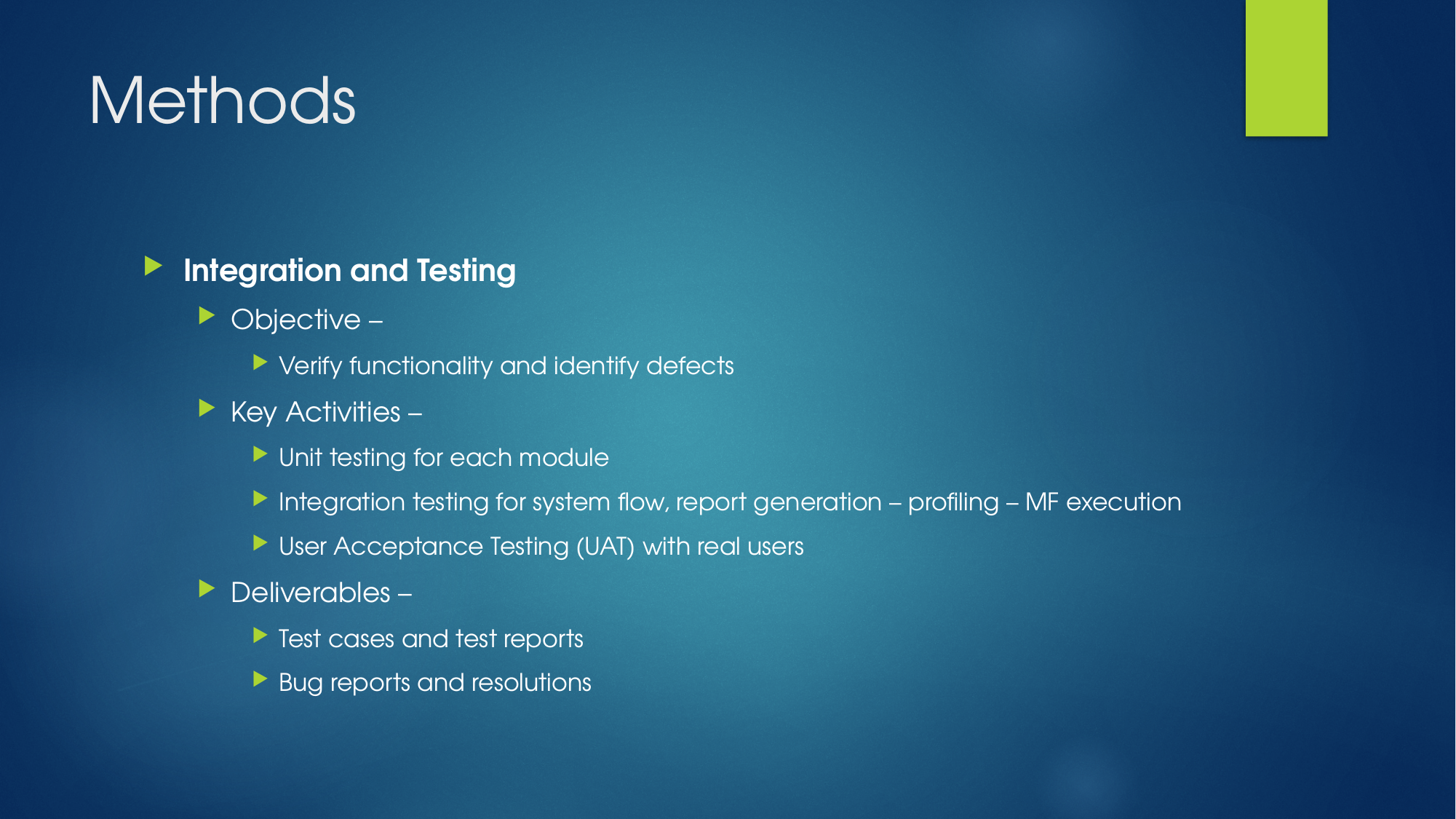

# Methods
Integration and Testing
Objective –
Verify functionality and identify defects
Key Activities –
Unit testing for each module
Integration testing for system flow, report generation – profiling – MF execution
User Acceptance Testing (UAT) with real users
Deliverables –
Test cases and test reports
Bug reports and resolutions